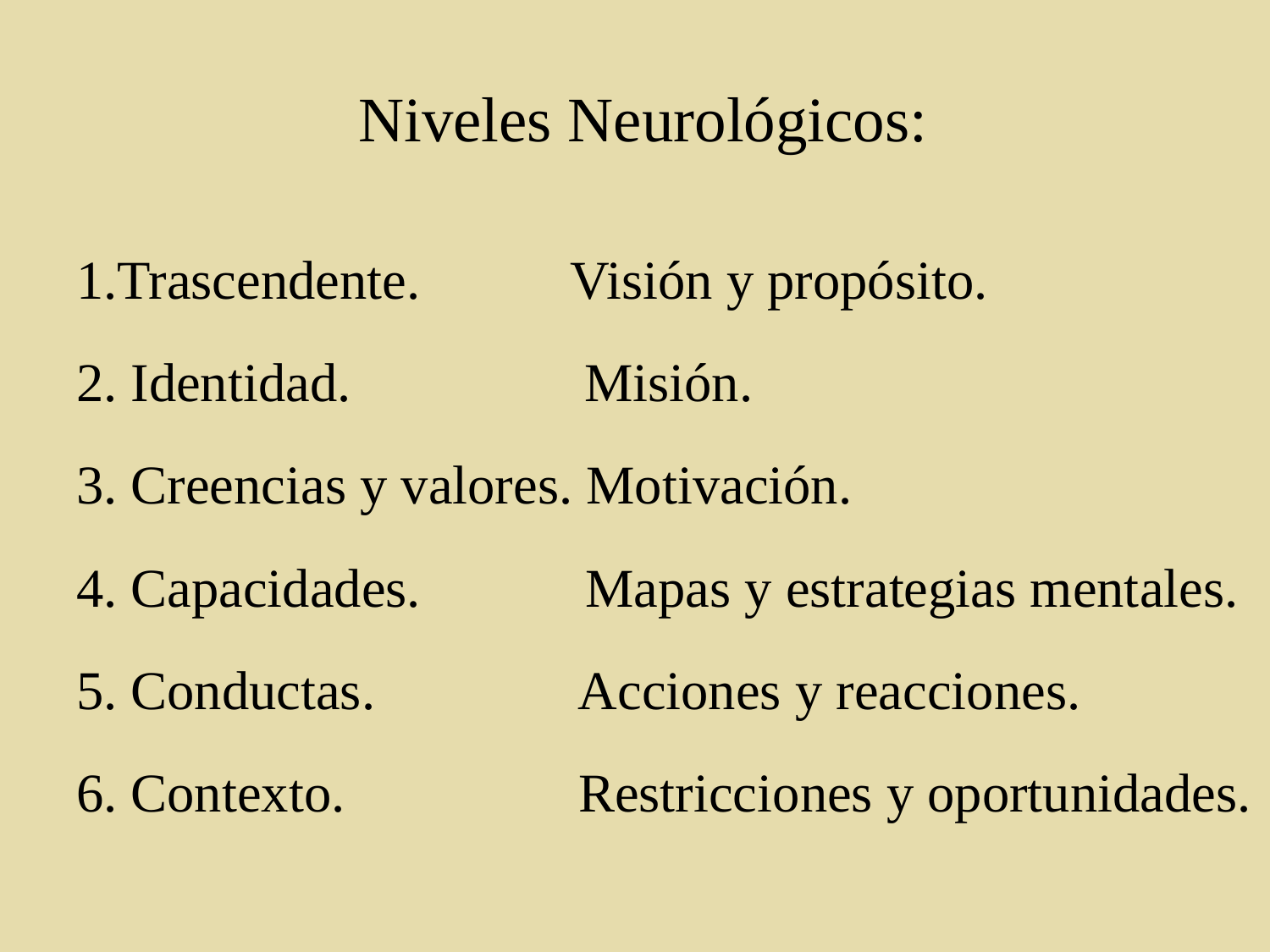

# Niveles Neurológicos:
1.Trascendente.           Visión y propósito.
2. Identidad.                 Misión.
3. Creencias y valores. Motivación.
4. Capacidades.            Mapas y estrategias mentales.
5. Conductas.               Acciones y reacciones.
6. Contexto.                 Restricciones y oportunidades.